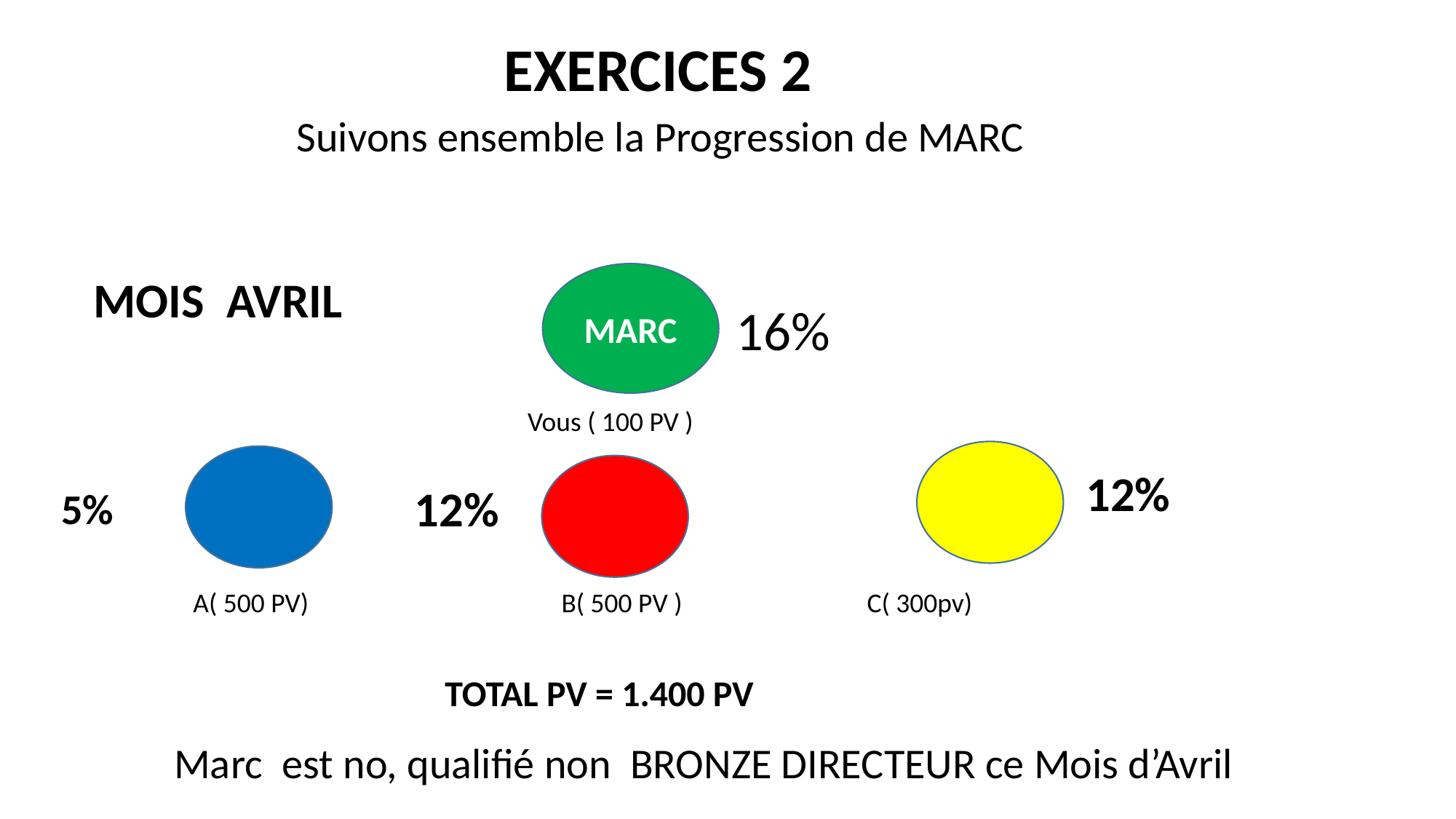

EXERCICES 2
                  Suivons ensemble la Progression de MARC
MOIS  AVRIL
MARC
16%
                Vous ( 100 PV )

12%
12%
5%
A( 500 PV)                                         B( 500 PV )                              C( 300pv)
  TOTAL PV = 1.400 PV
    Marc  est no, qualifié non  BRONZE DIRECTEUR ce Mois d’Avril